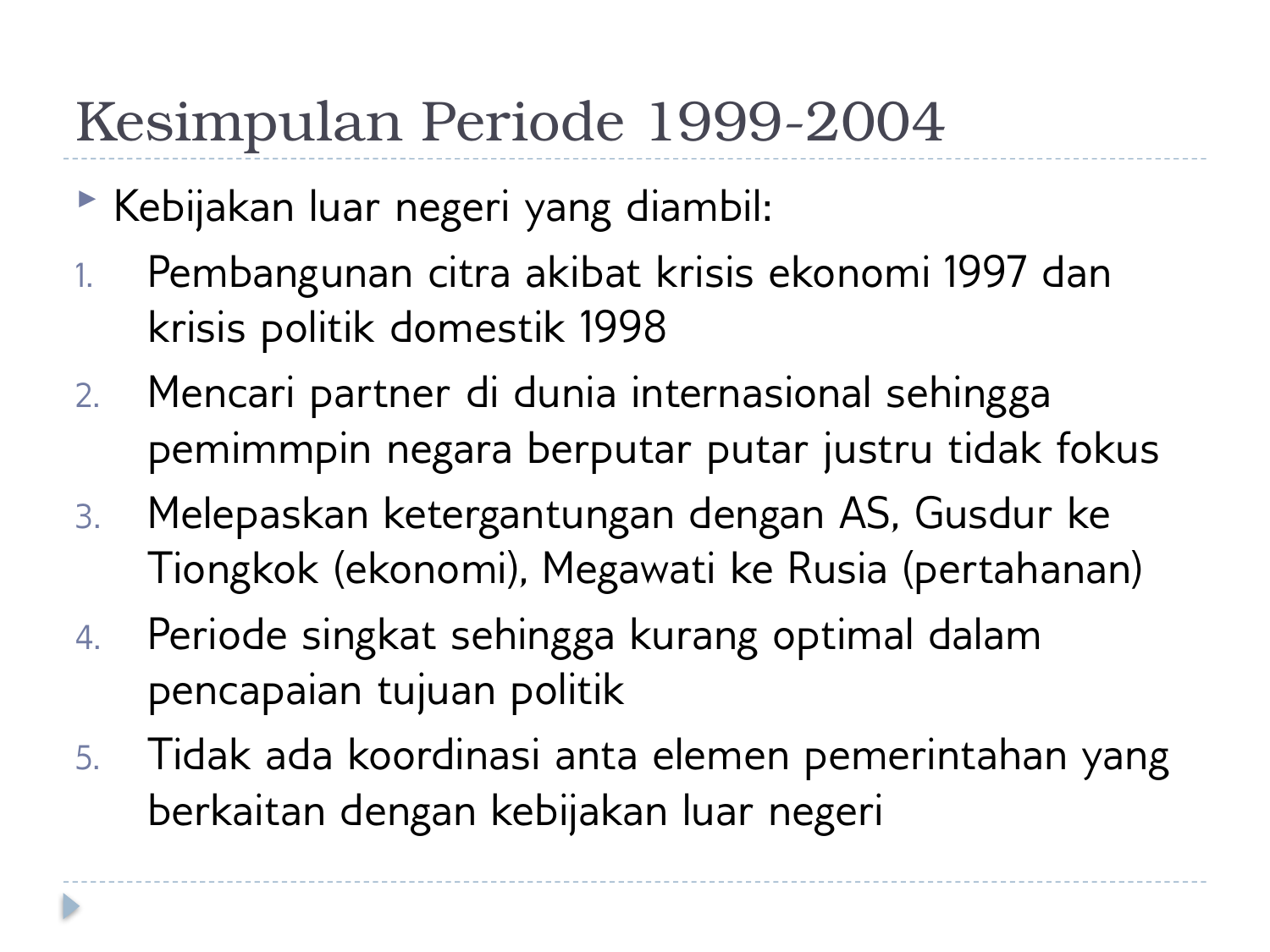

# Kesimpulan Periode 1999-2004
Kebijakan luar negeri yang diambil:
Pembangunan citra akibat krisis ekonomi 1997 dan krisis politik domestik 1998
Mencari partner di dunia internasional sehingga pemimmpin negara berputar putar justru tidak fokus
Melepaskan ketergantungan dengan AS, Gusdur ke Tiongkok (ekonomi), Megawati ke Rusia (pertahanan)
Periode singkat sehingga kurang optimal dalam pencapaian tujuan politik
Tidak ada koordinasi anta elemen pemerintahan yang berkaitan dengan kebijakan luar negeri